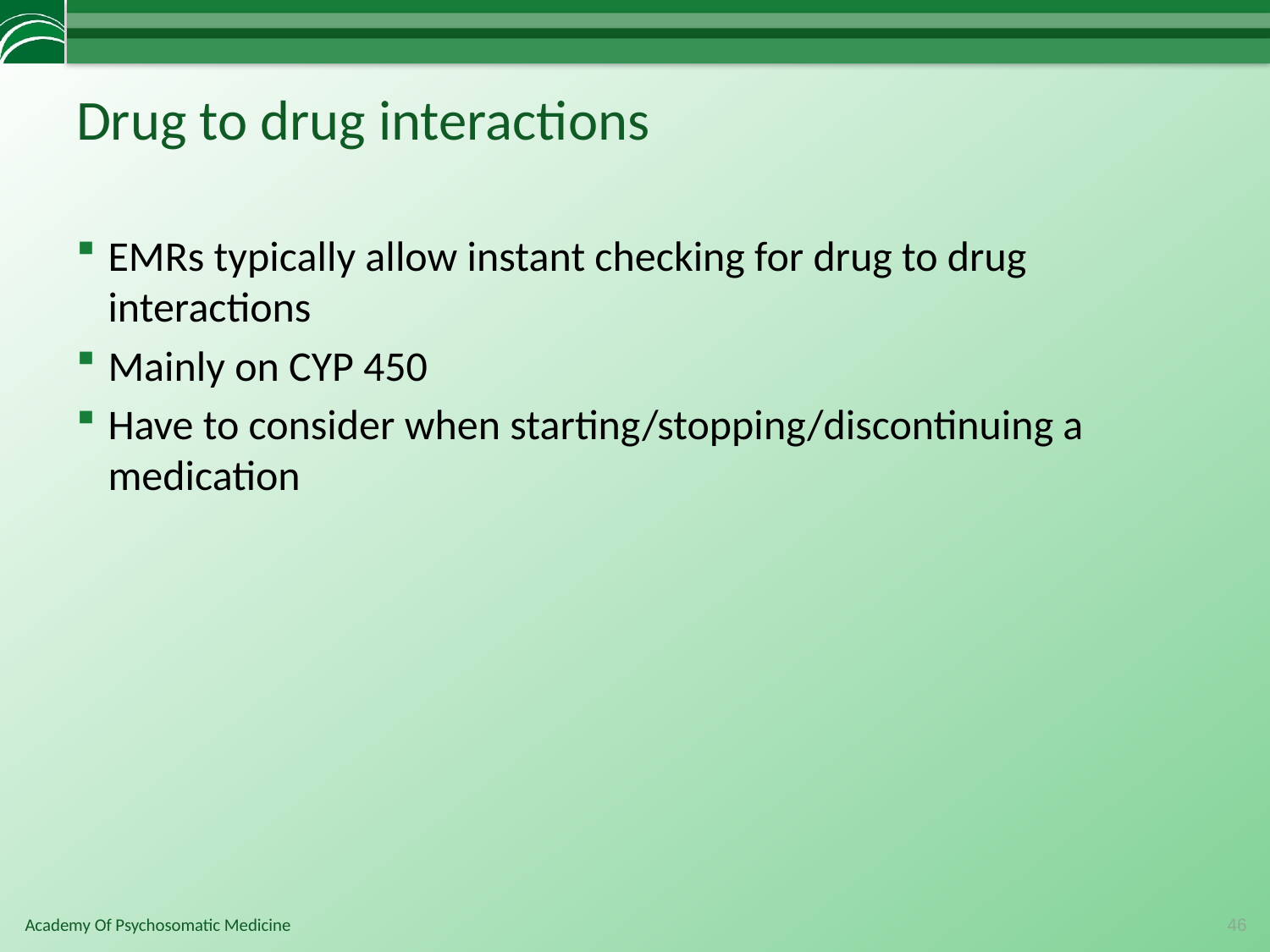

# Drug to drug interactions
EMRs typically allow instant checking for drug to drug interactions
Mainly on CYP 450
Have to consider when starting/stopping/discontinuing a medication
46